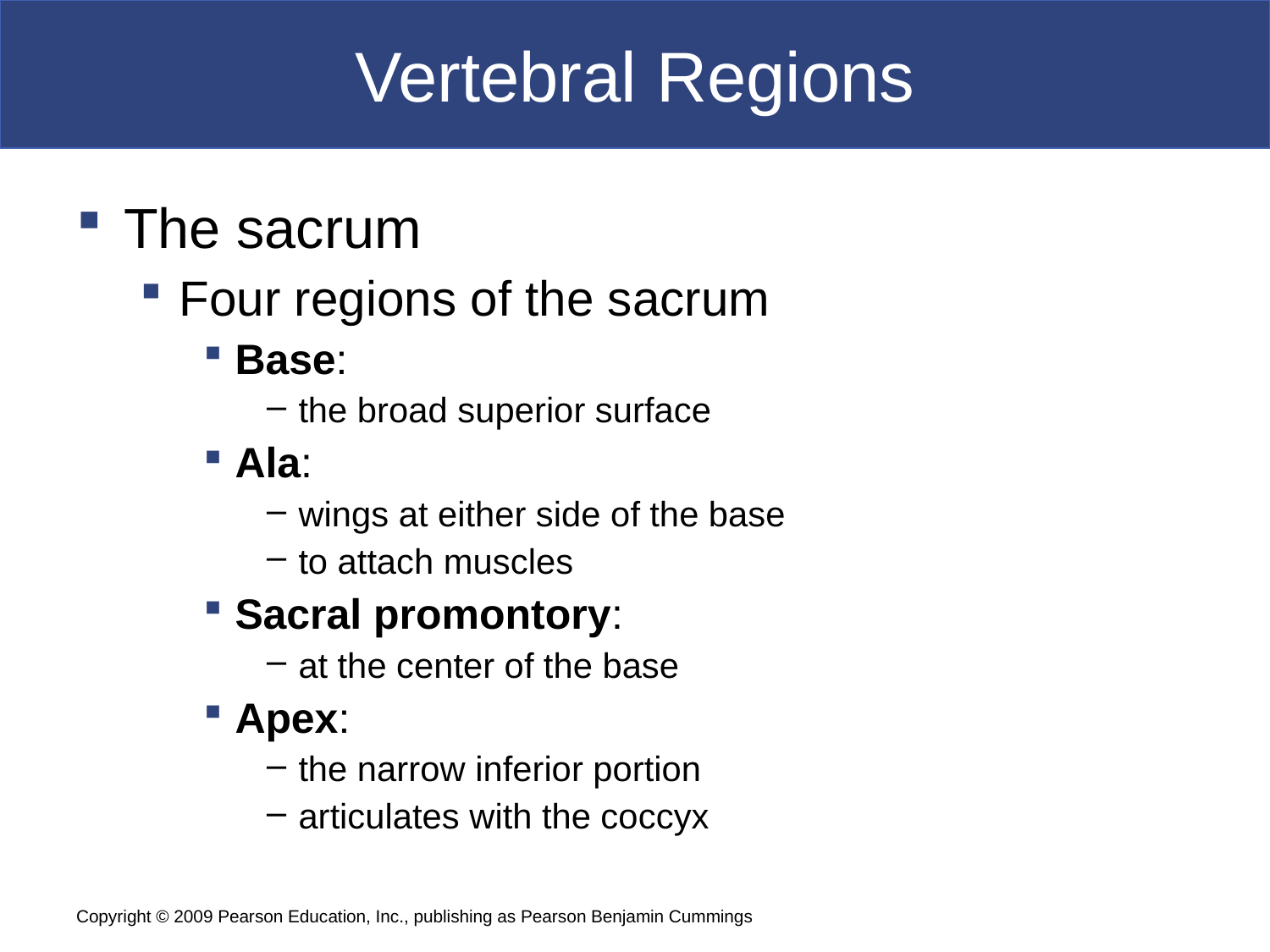

# Vertebral Regions
The sacrum
Four regions of the sacrum
Base:
the broad superior surface
Ala:
wings at either side of the base
to attach muscles
Sacral promontory:
at the center of the base
Apex:
the narrow inferior portion
articulates with the coccyx

Copyright © 2009 Pearson Education, Inc., publishing as Pearson Benjamin Cummings